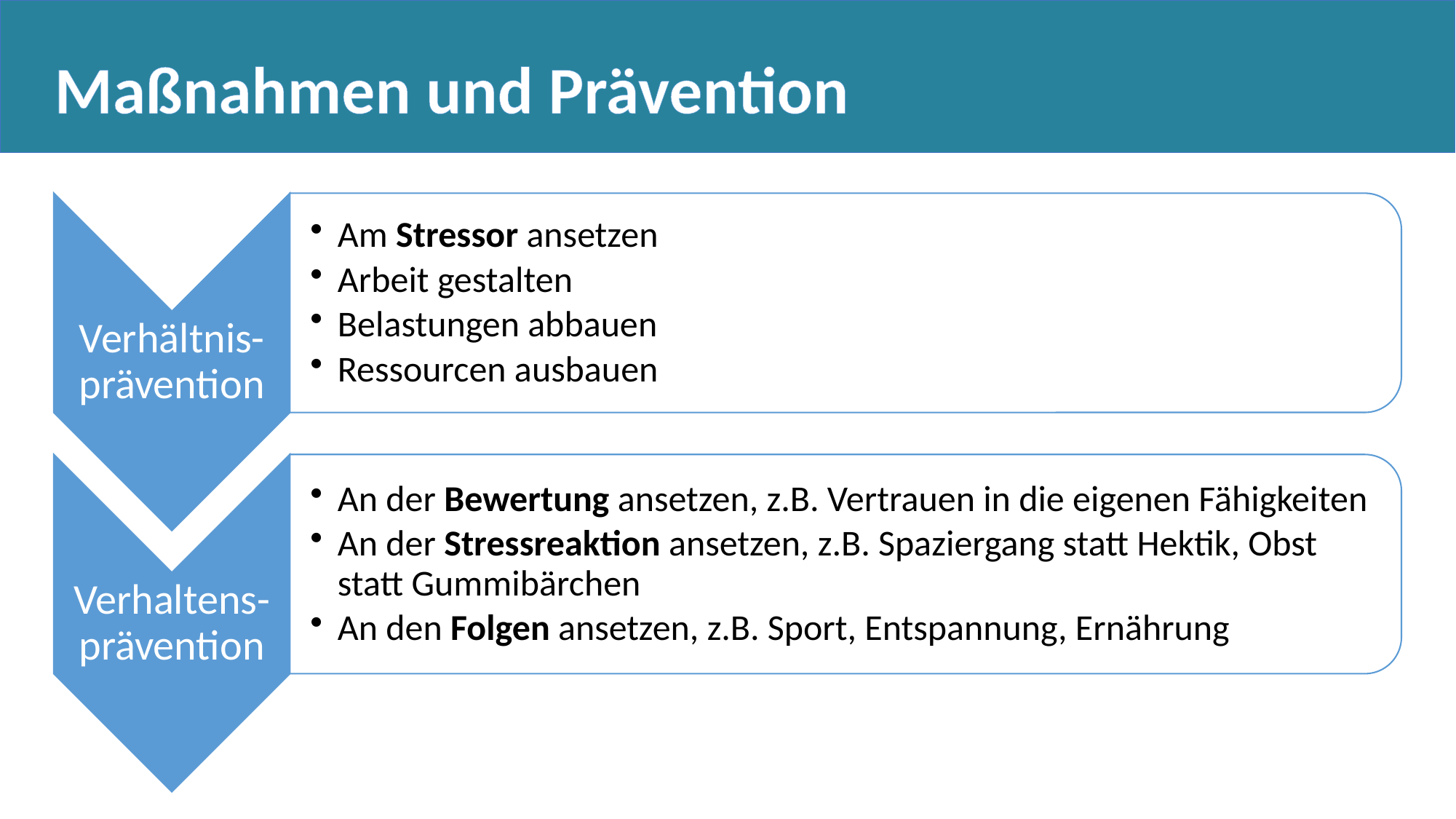

Maßnahmen und Prävention
Verhältnis-
prävention
Am Stressor ansetzen
Arbeit gestalten
Belastungen abbauen
Ressourcen ausbauen
Verhaltens-prävention
An der Bewertung ansetzen, z.B. Vertrauen in die eigenen Fähigkeiten
An der Stressreaktion ansetzen, z.B. Spaziergang statt Hektik, Obst statt Gummibärchen
An den Folgen ansetzen, z.B. Sport, Entspannung, Ernährung